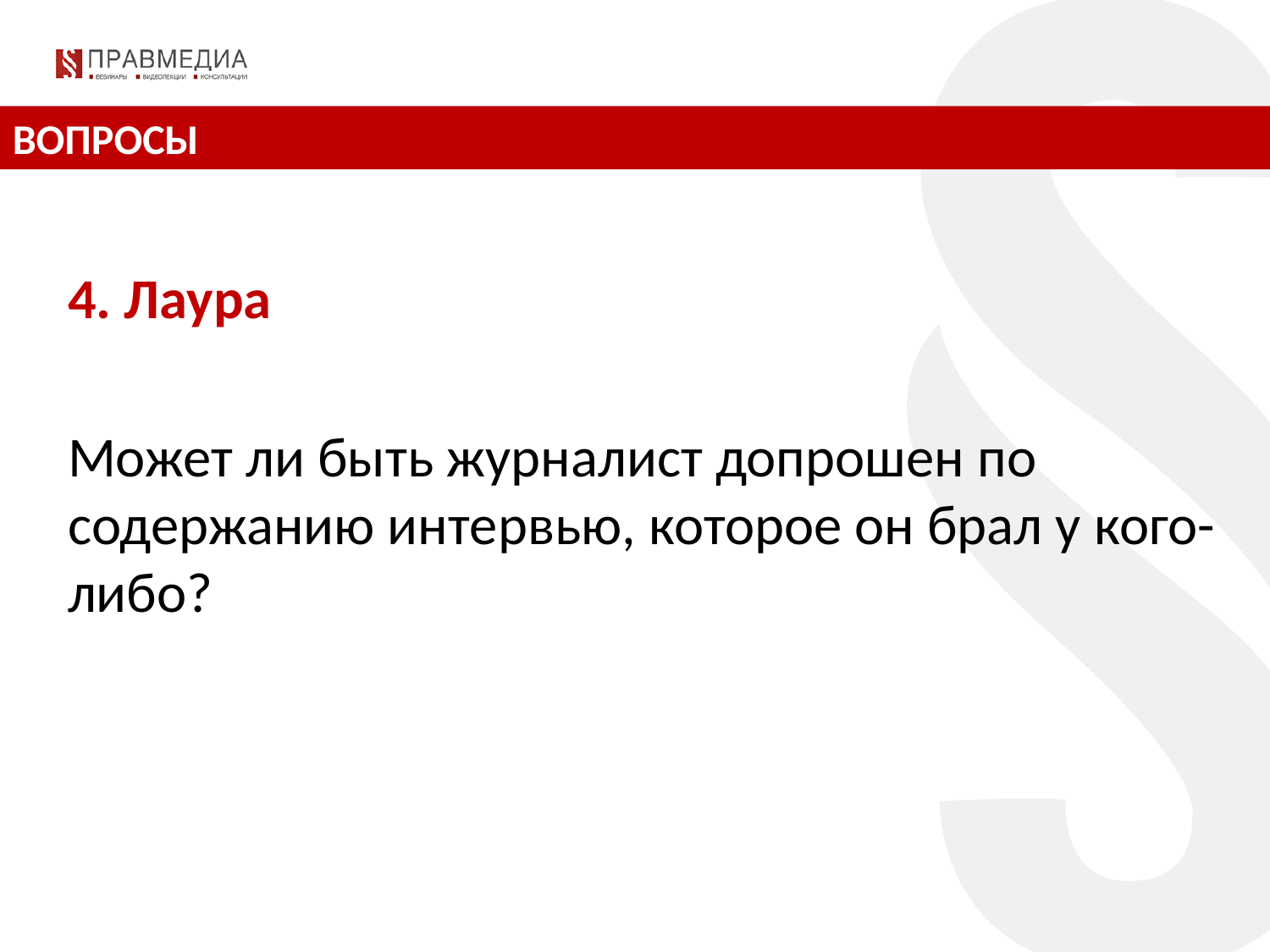

ВОПРОСЫ
4. Лаура

Может ли быть журналист допрошен по содержанию интервью, которое он брал у кого-либо?